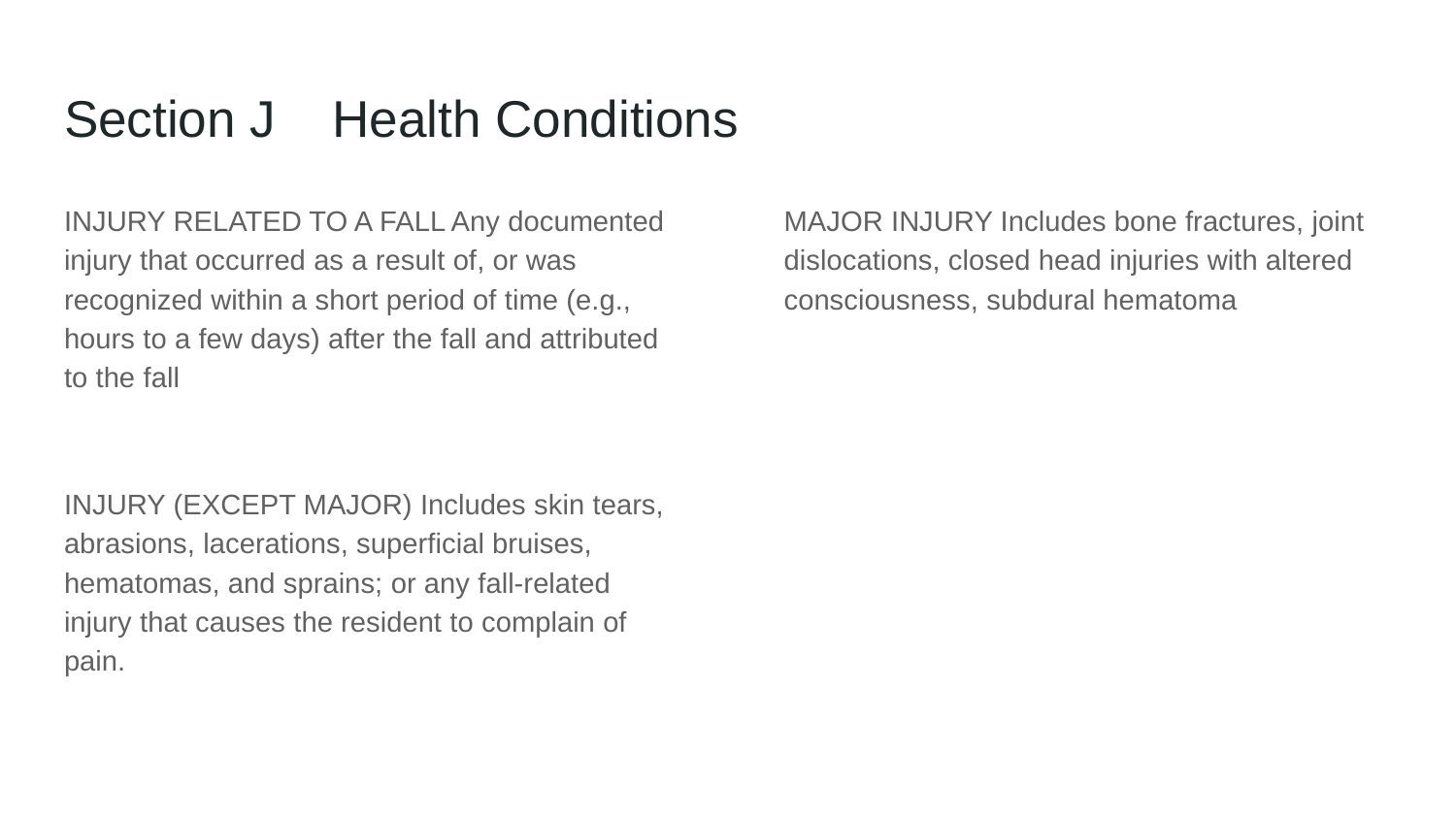

# Section J    Health Conditions

INJURY RELATED TO A FALL Any documented injury that occurred as a result of, or was recognized within a short period of time (e.g., hours to a few days) after the fall and attributed to the fall

INJURY (EXCEPT MAJOR) Includes skin tears, abrasions, lacerations, superficial bruises, hematomas, and sprains; or any fall-related injury that causes the resident to complain of pain.
MAJOR INJURY Includes bone fractures, joint dislocations, closed head injuries with altered consciousness, subdural hematoma